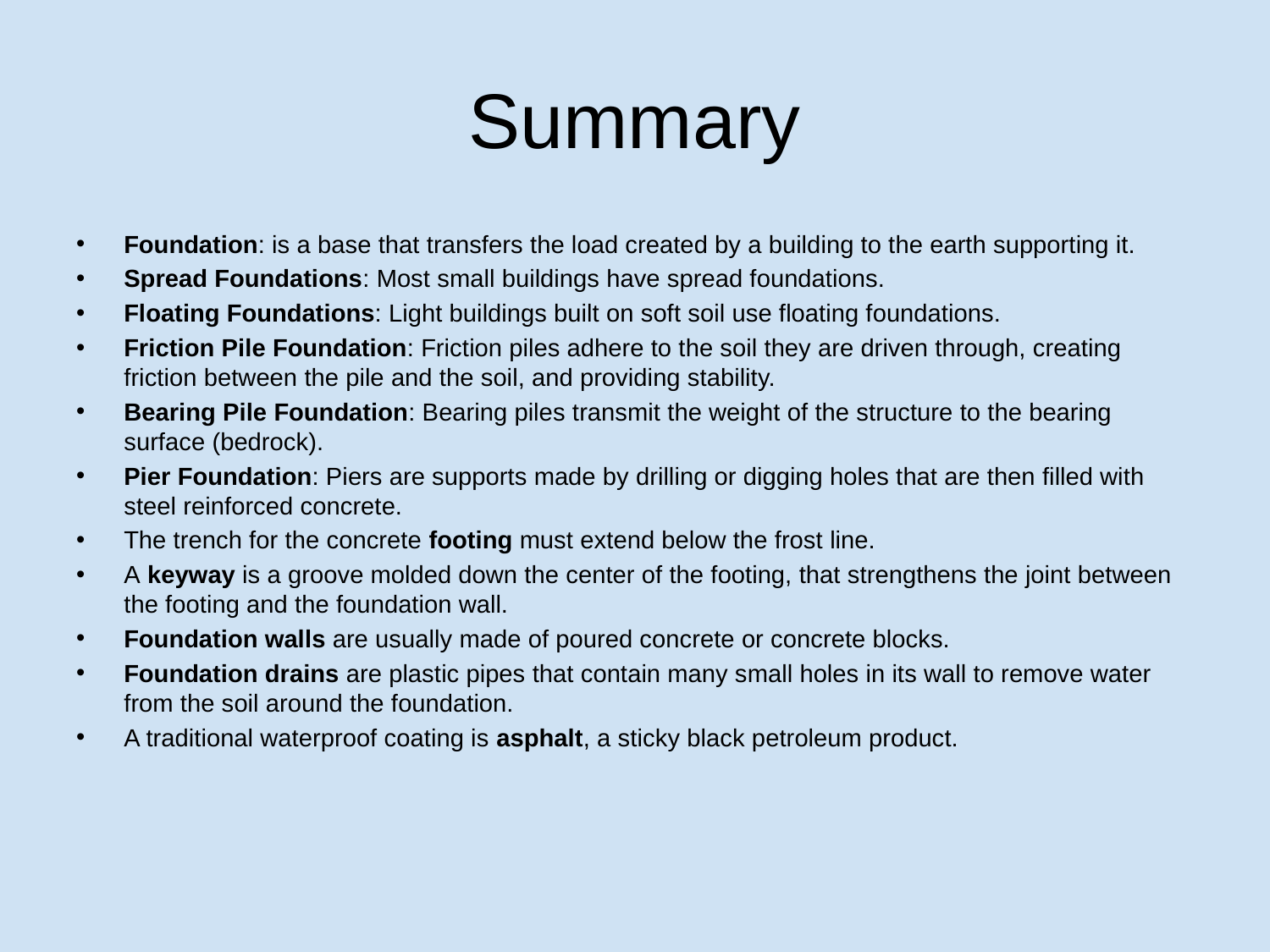

# Summary
Foundation: is a base that transfers the load created by a building to the earth supporting it.
Spread Foundations: Most small buildings have spread foundations.
Floating Foundations: Light buildings built on soft soil use floating foundations.
Friction Pile Foundation: Friction piles adhere to the soil they are driven through, creating friction between the pile and the soil, and providing stability.
Bearing Pile Foundation: Bearing piles transmit the weight of the structure to the bearing surface (bedrock).
Pier Foundation: Piers are supports made by drilling or digging holes that are then filled with steel reinforced concrete.
The trench for the concrete footing must extend below the frost line.
A keyway is a groove molded down the center of the footing, that strengthens the joint between the footing and the foundation wall.
Foundation walls are usually made of poured concrete or concrete blocks.
Foundation drains are plastic pipes that contain many small holes in its wall to remove water from the soil around the foundation.
A traditional waterproof coating is asphalt, a sticky black petroleum product.